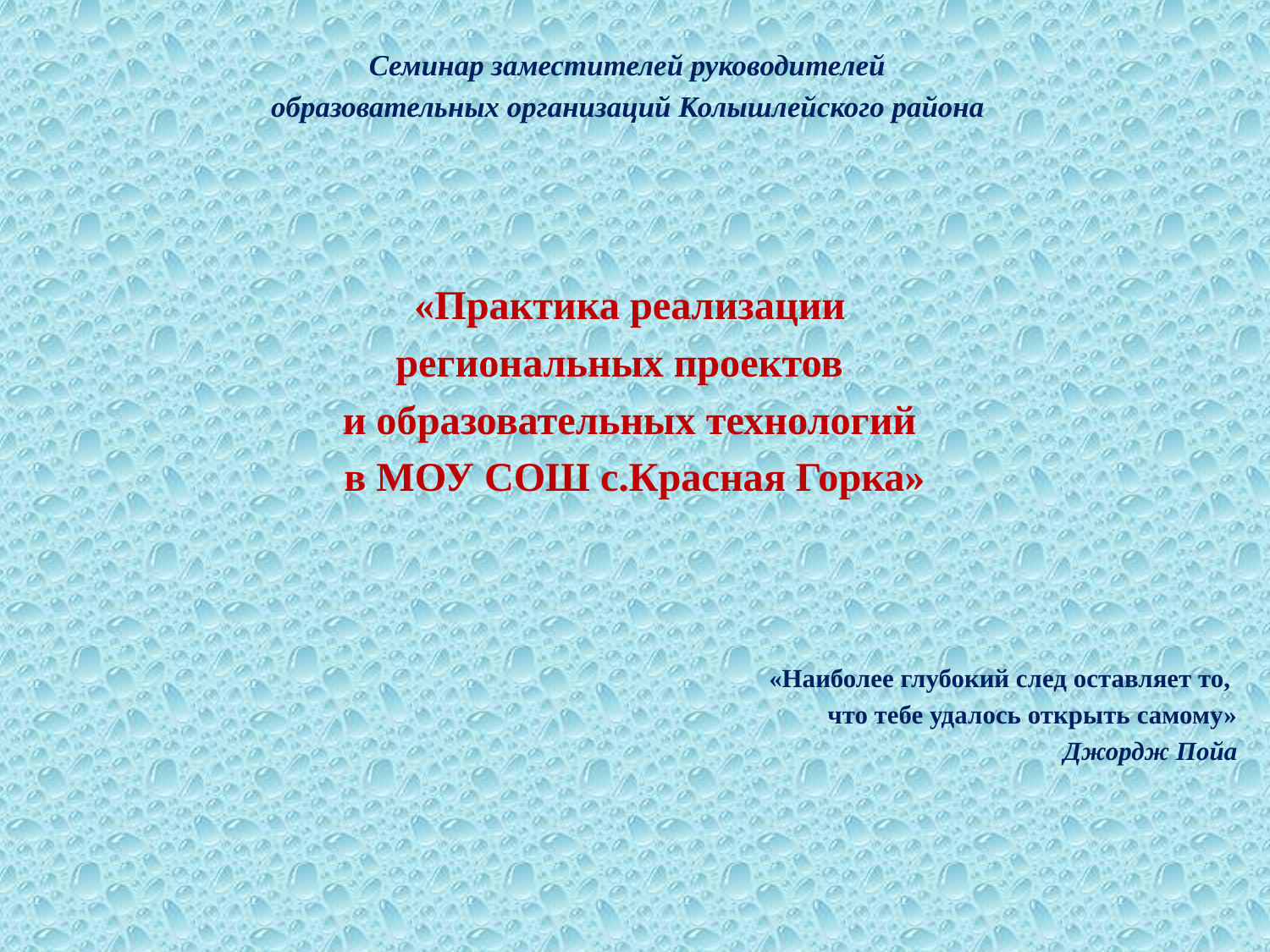

Семинар заместителей руководителей
образовательных организаций Колышлейского района

«Практика реализации
региональных проектов
и образовательных технологий
в МОУ СОШ с.Красная Горка»

«Наиболее глубокий след оставляет то,
что тебе удалось открыть самому»
Джордж Пойа